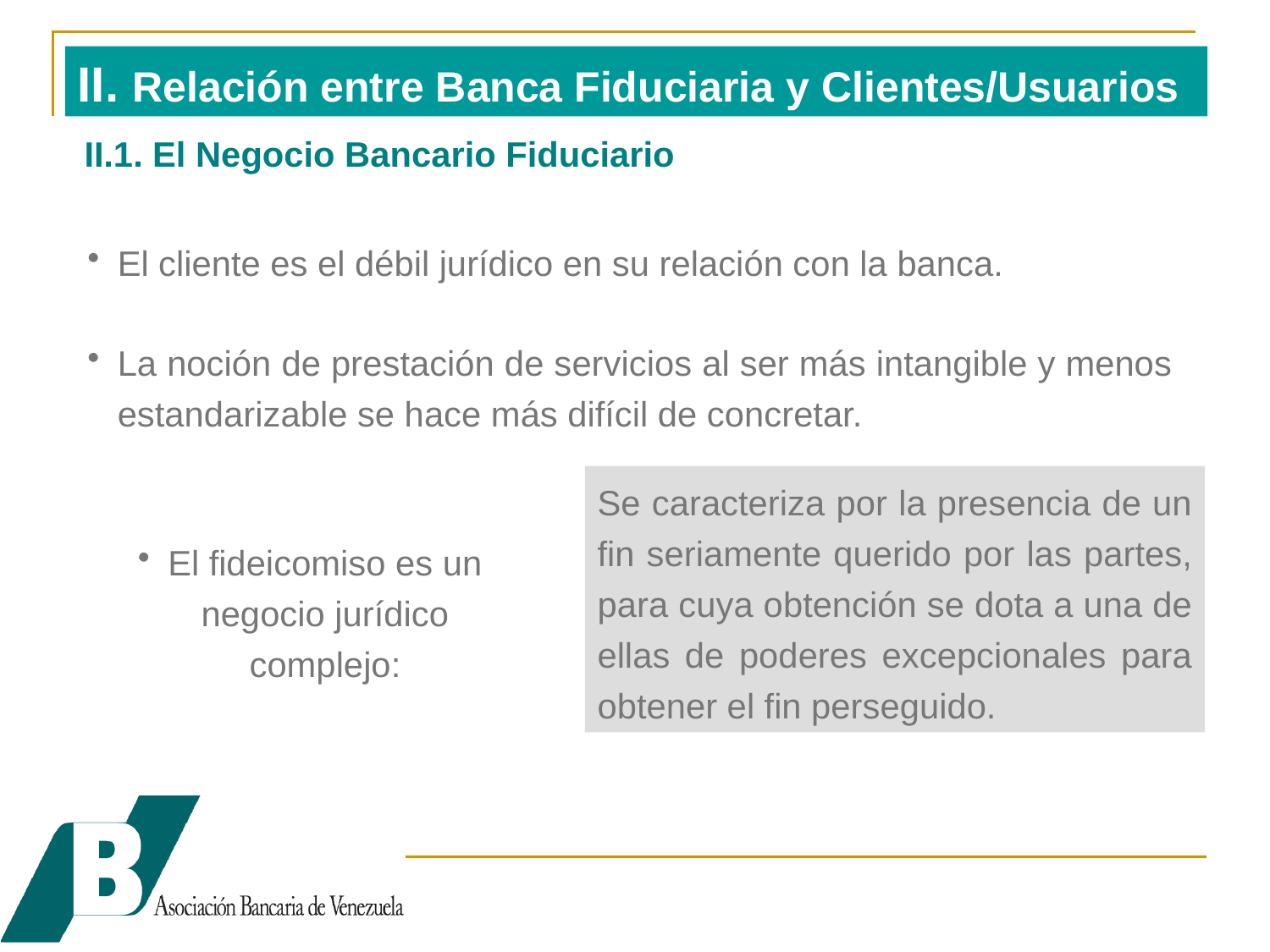

II. Relación entre Banca Fiduciaria y Clientes/Usuarios
II.1. El Negocio Bancario Fiduciario
El cliente es el débil jurídico en su relación con la banca.
La noción de prestación de servicios al ser más intangible y menos estandarizable se hace más difícil de concretar.
Se caracteriza por la presencia de un fin seriamente querido por las partes, para cuya obtención se dota a una de ellas de poderes excepcionales para obtener el fin perseguido.
El fideicomiso es un negocio jurídico complejo: